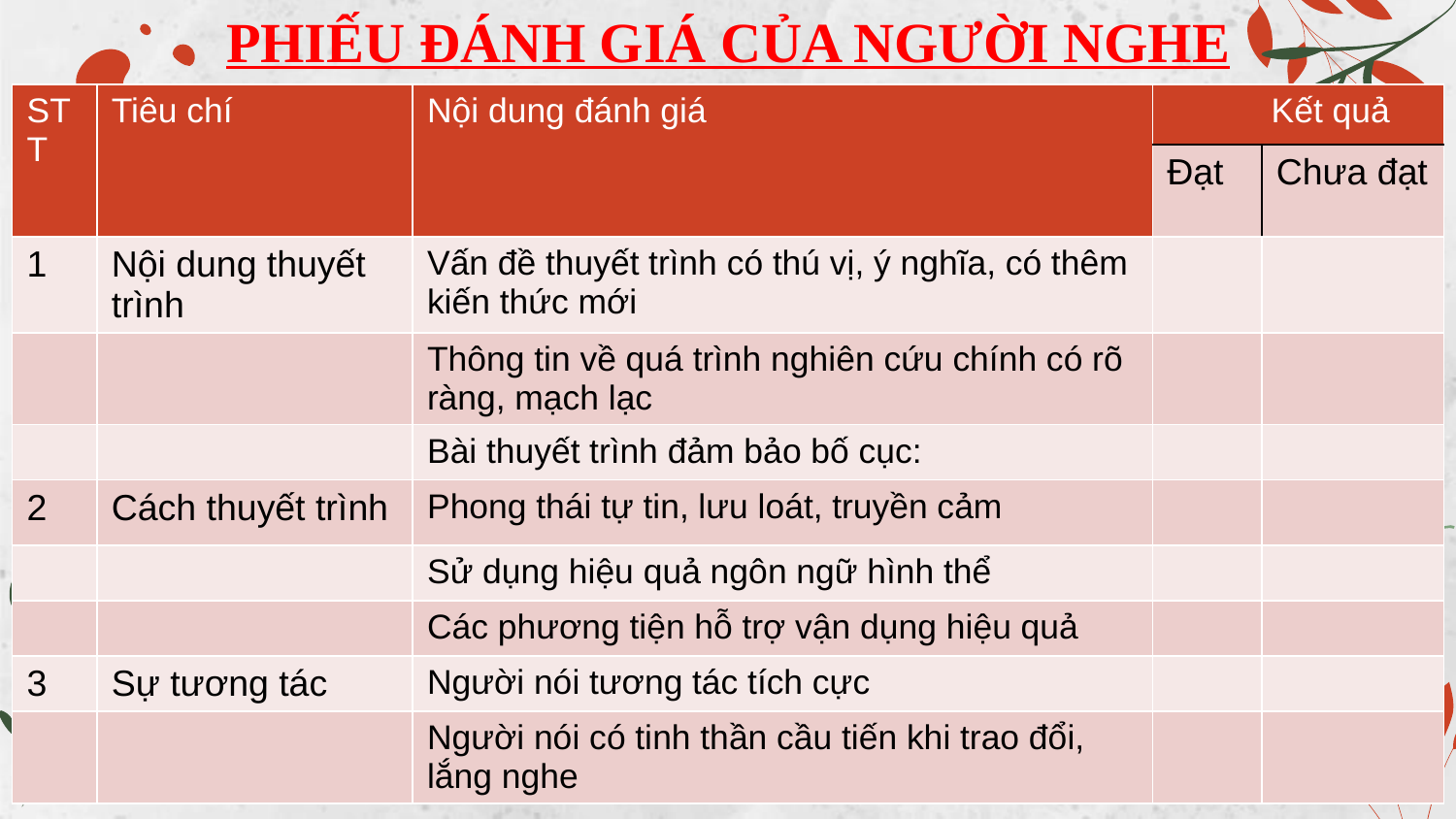

PHIẾU ĐÁNH GIÁ CỦA NGƯỜI NGHE

| STT | Tiêu chí | Nội dung đánh giá | Kết quả |  |
| --- | --- | --- | --- | --- |
|  |  |  | Đạt | Chưa đạt |
| 1 | Nội dung thuyết trình | Vấn đề thuyết trình có thú vị, ý nghĩa, có thêm kiến thức mới |  |  |
|  |  | Thông tin về quá trình nghiên cứu chính có rõ ràng, mạch lạc |  |  |
|  |  | Bài thuyết trình đảm bảo bố cục: |  |  |
| 2 | Cách thuyết trình | Phong thái tự tin, lưu loát, truyền cảm |  |  |
|  |  | Sử dụng hiệu quả ngôn ngữ hình thể |  |  |
|  |  | Các phương tiện hỗ trợ vận dụng hiệu quả |  |  |
| 3 | Sự tương tác | Người nói tương tác tích cực |  |  |
|  |  | Người nói có tinh thần cầu tiến khi trao đổi, lắng nghe |  |  |